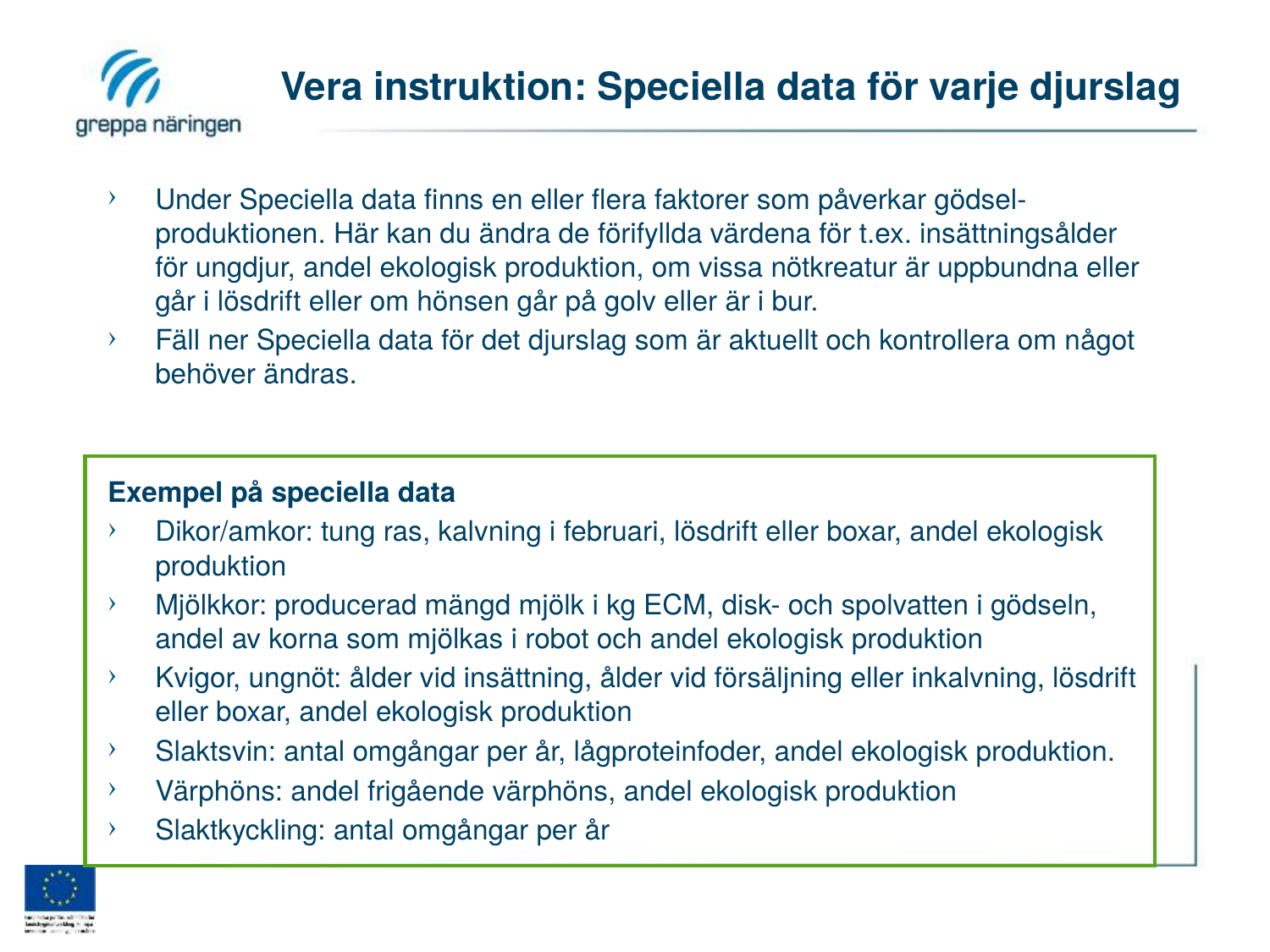

# Vera instruktion: Speciella data för varje djurslag
Under Speciella data finns en eller flera faktorer som påverkar gödsel-produktionen. Här kan du ändra de förifyllda värdena för t.ex. insättningsålder för ungdjur, andel ekologisk produktion, om vissa nötkreatur är uppbundna eller går i lösdrift eller om hönsen går på golv eller är i bur.
Fäll ner Speciella data för det djurslag som är aktuellt och kontrollera om något behöver ändras.

Exempel på speciella data
Dikor/amkor: tung ras, kalvning i februari, lösdrift eller boxar, andel ekologisk produktion
Mjölkkor: producerad mängd mjölk i kg ECM, disk- och spolvatten i gödseln, andel av korna som mjölkas i robot och andel ekologisk produktion
Kvigor, ungnöt: ålder vid insättning, ålder vid försäljning eller inkalvning, lösdrift eller boxar, andel ekologisk produktion
Slaktsvin: antal omgångar per år, lågproteinfoder, andel ekologisk produktion.
Värphöns: andel frigående värphöns, andel ekologisk produktion
Slaktkyckling: antal omgångar per år